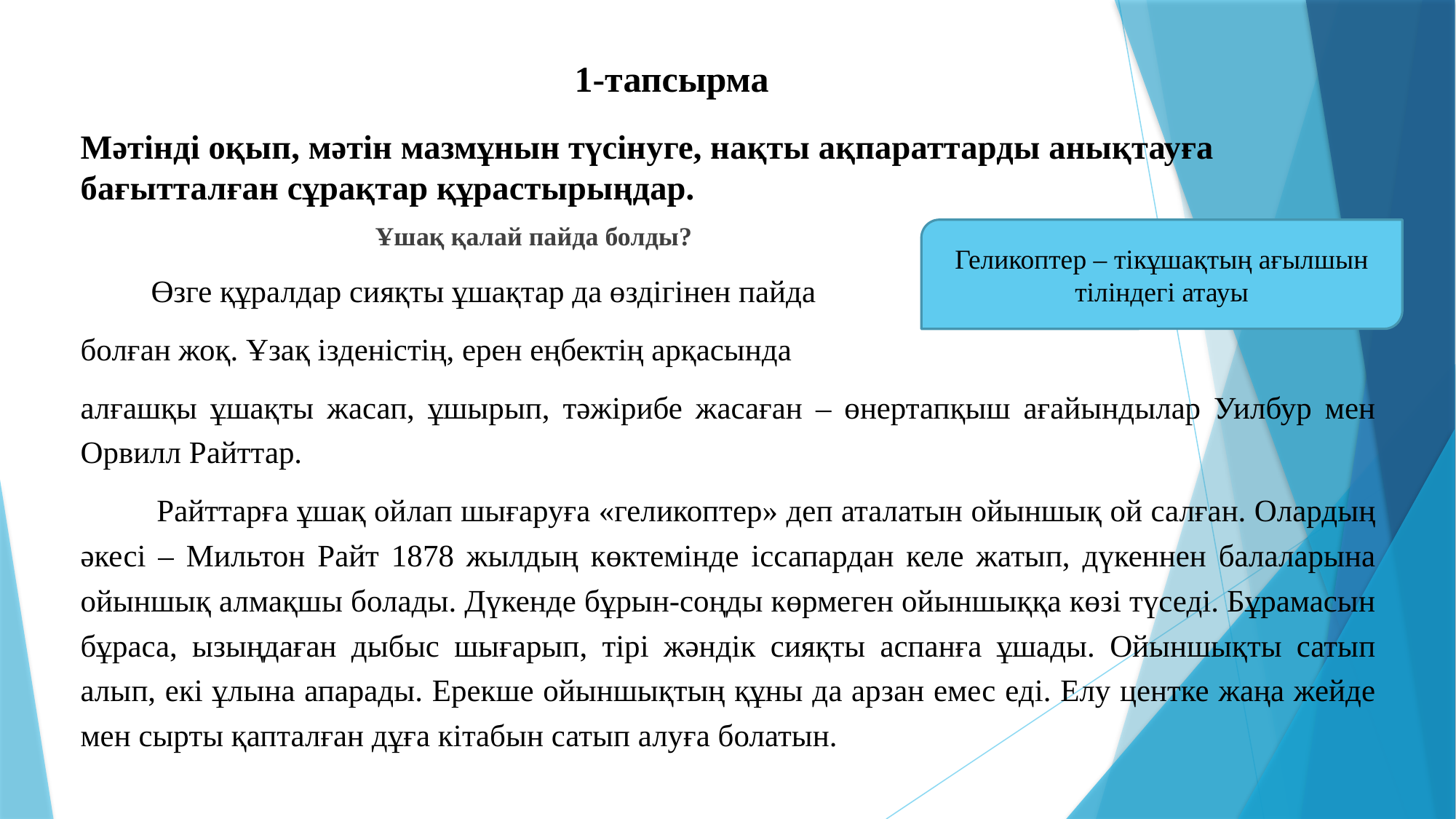

# 1-тапсырма
Мәтінді оқып, мәтін мазмұнын түсінуге, нақты ақпараттарды анықтауға бағытталған сұрақтар құрастырыңдар.
                                             Ұшақ­ қа­лай ­пай­да ­бол­ды?
         Өзге құралдар сияқты ұшақтар да өздігінен пайда
болған жоқ. Ұзақ ізденістің, ерен еңбектің арқасында
алғашқы ұшақты жасап, ұшырып, тәжірибе жасаған – өнертапқыш ағайындылар Уилбур мен Орвилл Райттар.
         Райттарға ұшақ ойлап шығаруға «геликоптер» деп аталатын ойыншық ой салған. Олардың әкесі – Мильтон Райт 1878 жылдың көктемінде іссапардан келе жатып, дүкеннен балаларына ойыншық алмақшы болады. Дүкенде бұрын-соңды көрмеген ойыншыққа көзі түседі. Бұрамасын бұраса, ызыңдаған дыбыс шығарып, тірі жәндік сияқты аспанға ұшады. Ойыншықты сатып алып, екі ұлына апарады. Ерекше ойыншықтың құны да арзан емес еді. Елу центке жаңа жейде мен сырты қапталған дұға кітабын сатып алуға болатын.
Геликоптер – тікұшақтың ағылшын тіліндегі атауы